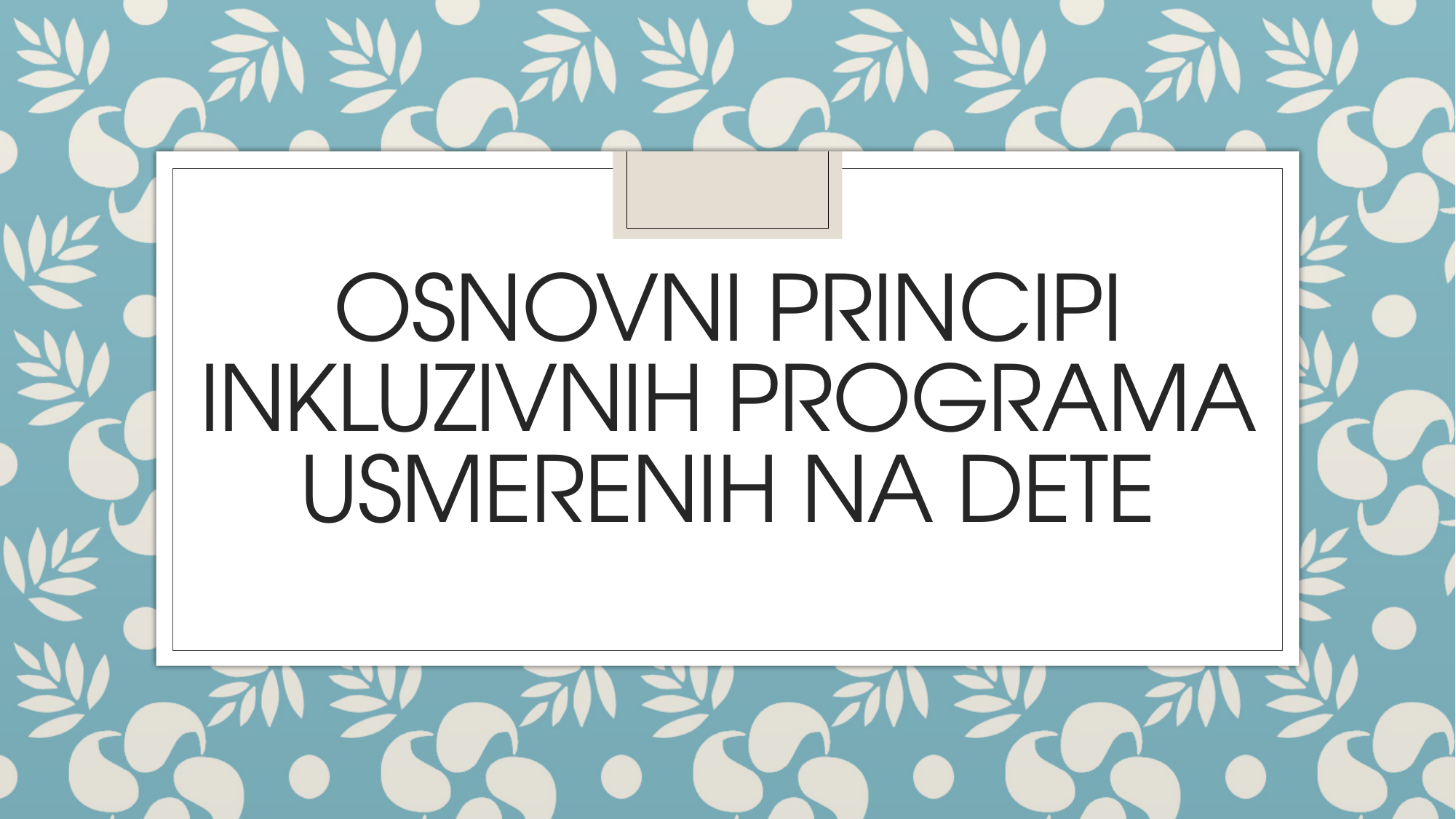

# Osnovni principi inkluzivnih programa usmerenih na dete